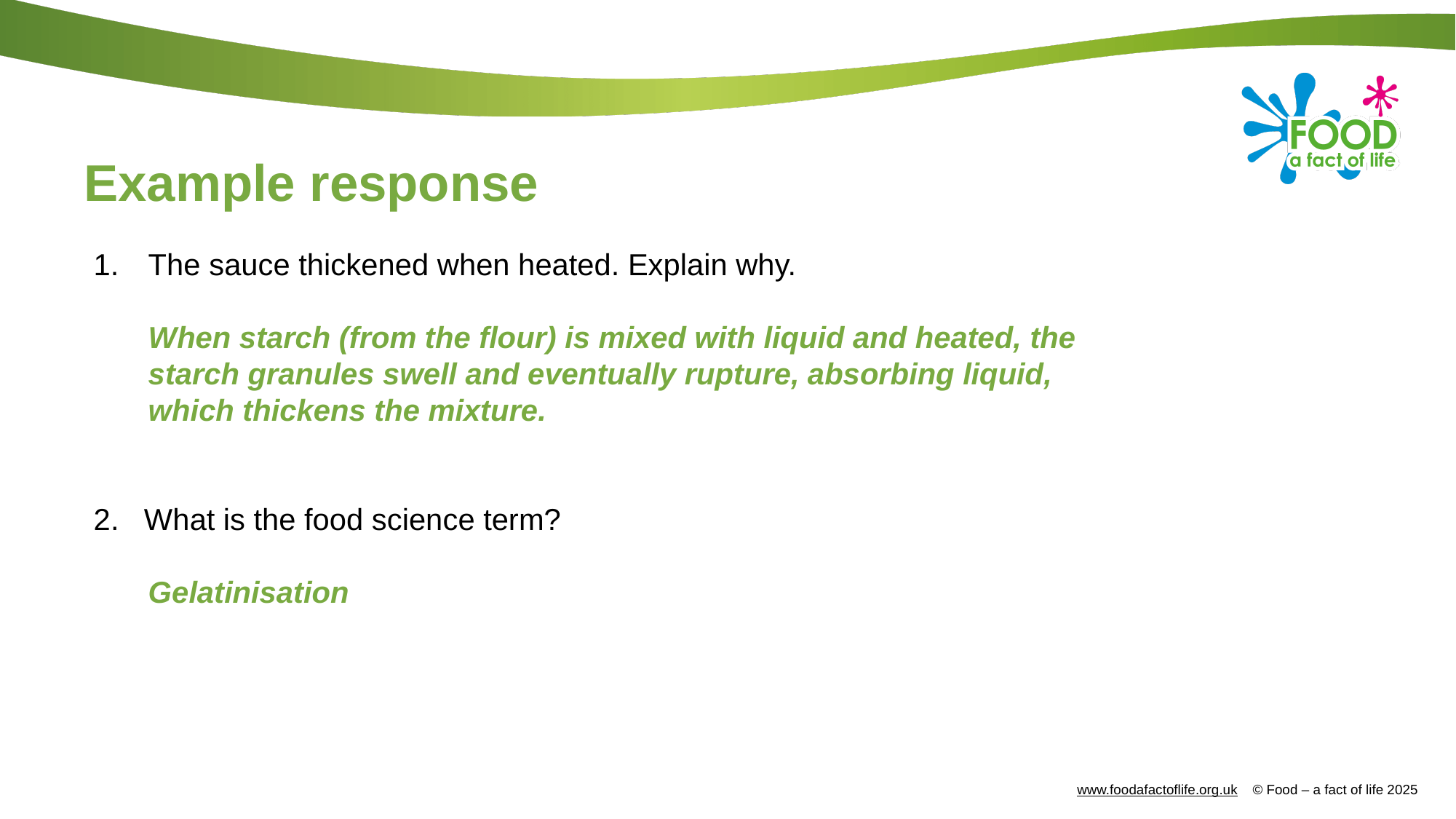

Example response
The sauce thickened when heated. Explain why.

When starch (from the flour) is mixed with liquid and heated, the starch granules swell and eventually rupture, absorbing liquid, which thickens the mixture.

2.   What is the food science term?

Gelatinisation